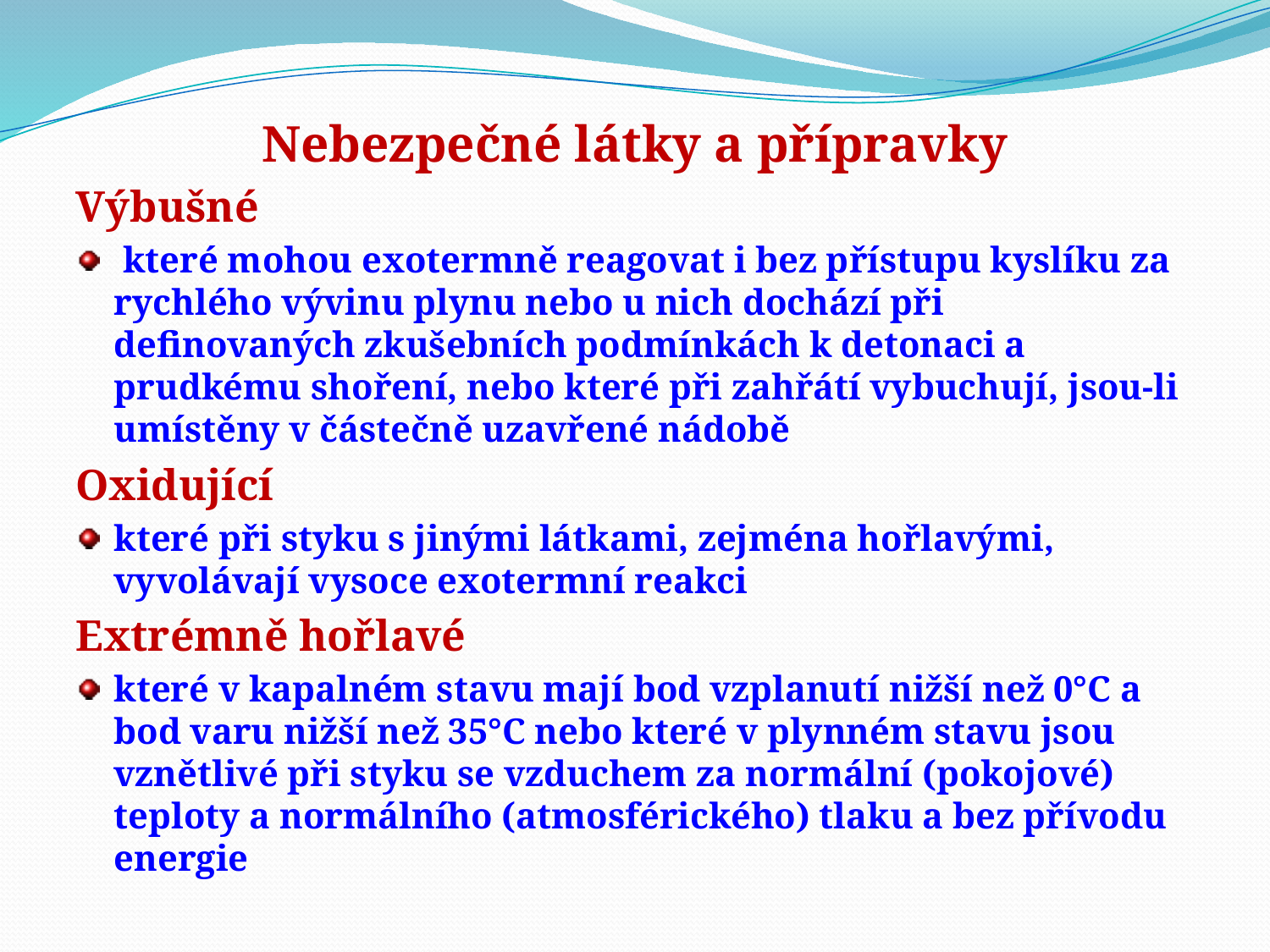

Nebezpečné látky a přípravky
Výbušné
 které mohou exotermně reagovat i bez přístupu kyslíku za rychlého vývinu plynu nebo u nich dochází při definovaných zkušebních podmínkách k detonaci a prudkému shoření, nebo které při zahřátí vybuchují, jsou-li umístěny v částečně uzavřené nádobě
Oxidující
které při styku s jinými látkami, zejména hořlavými, vyvolávají vysoce exotermní reakci
Extrémně hořlavé
které v kapalném stavu mají bod vzplanutí nižší než 0°C a bod varu nižší než 35°C nebo které v plynném stavu jsou vznětlivé při styku se vzduchem za normální (pokojové) teploty a normálního (atmosférického) tlaku a bez přívodu energie